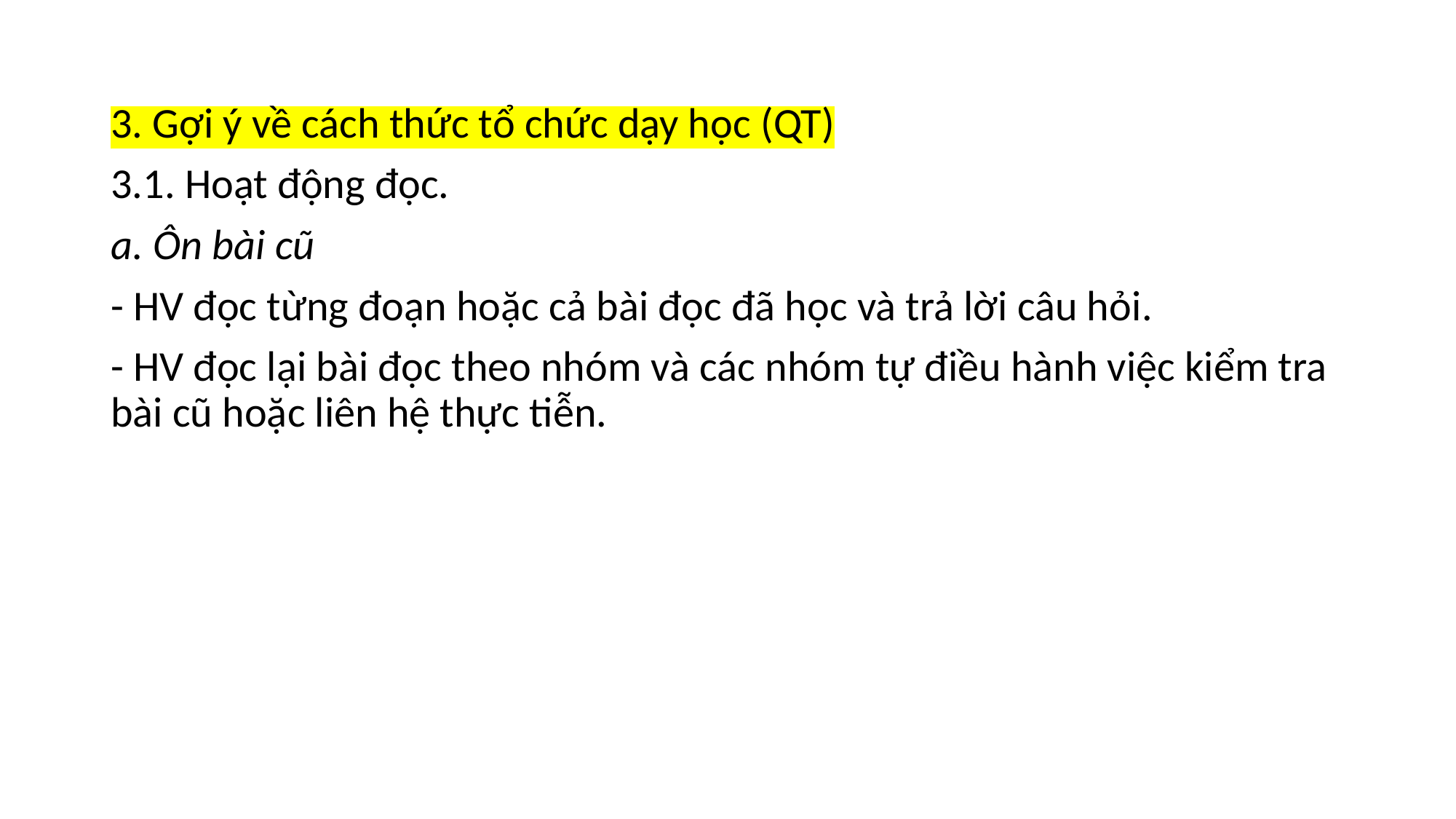

3. Gợi ý về cách thức tổ chức dạy học (QT)
3.1. Hoạt động đọc.
a. Ôn bài cũ
- HV đọc từng đoạn hoặc cả bài đọc đã học và trả lời câu hỏi.
- HV đọc lại bài đọc theo nhóm và các nhóm tự điều hành việc kiểm tra bài cũ hoặc liên hệ thực tiễn.